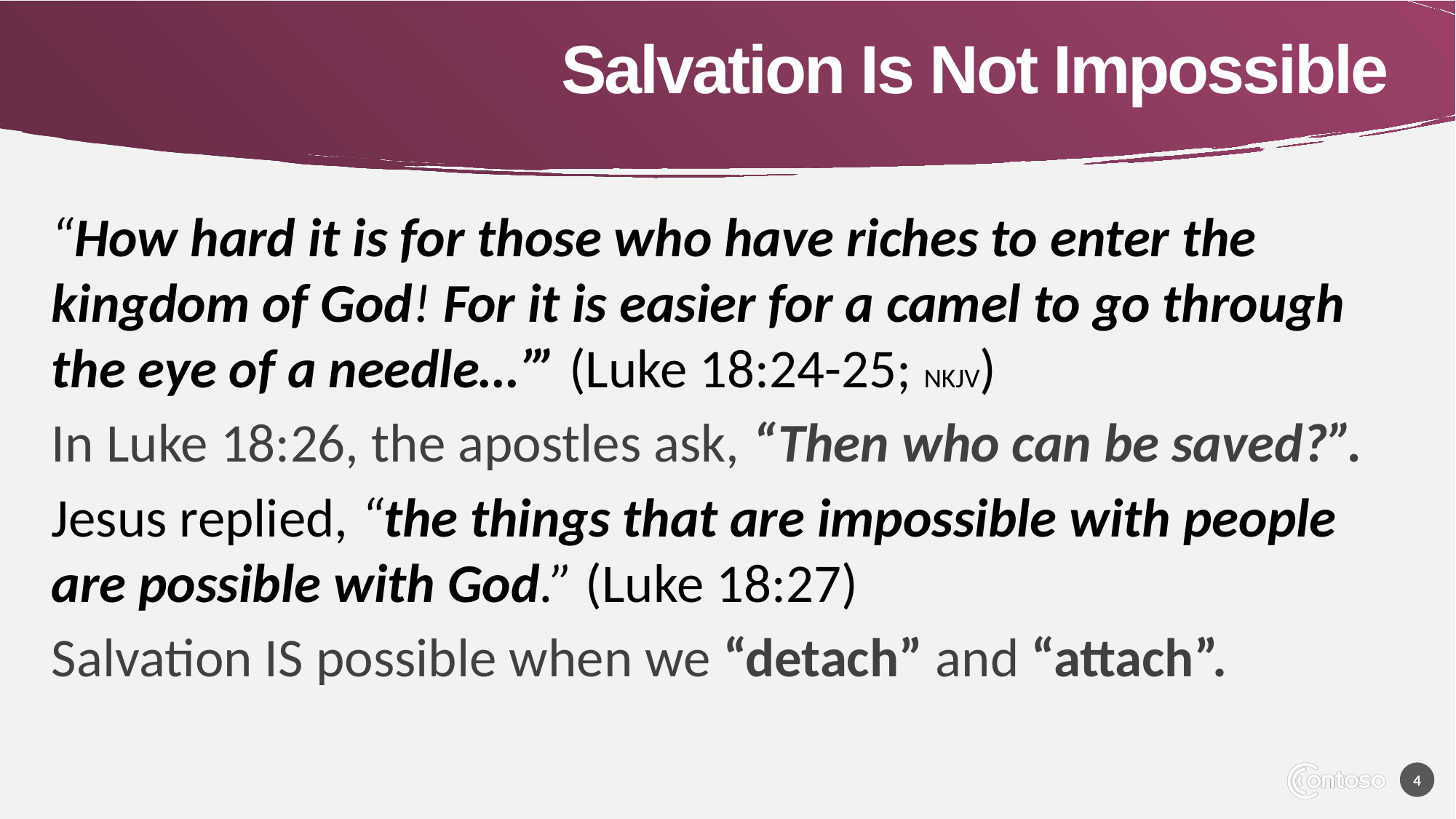

# Salvation Is Not Impossible
“How hard it is for those who have riches to enter the kingdom of God! For it is easier for a camel to go through the eye of a needle…’” (Luke 18:24-25; NKJV)
In Luke 18:26, the apostles ask, “Then who can be saved?”.
Jesus replied, “the things that are impossible with people are possible with God.” (Luke 18:27)
Salvation IS possible when we “detach” and “attach”.
4